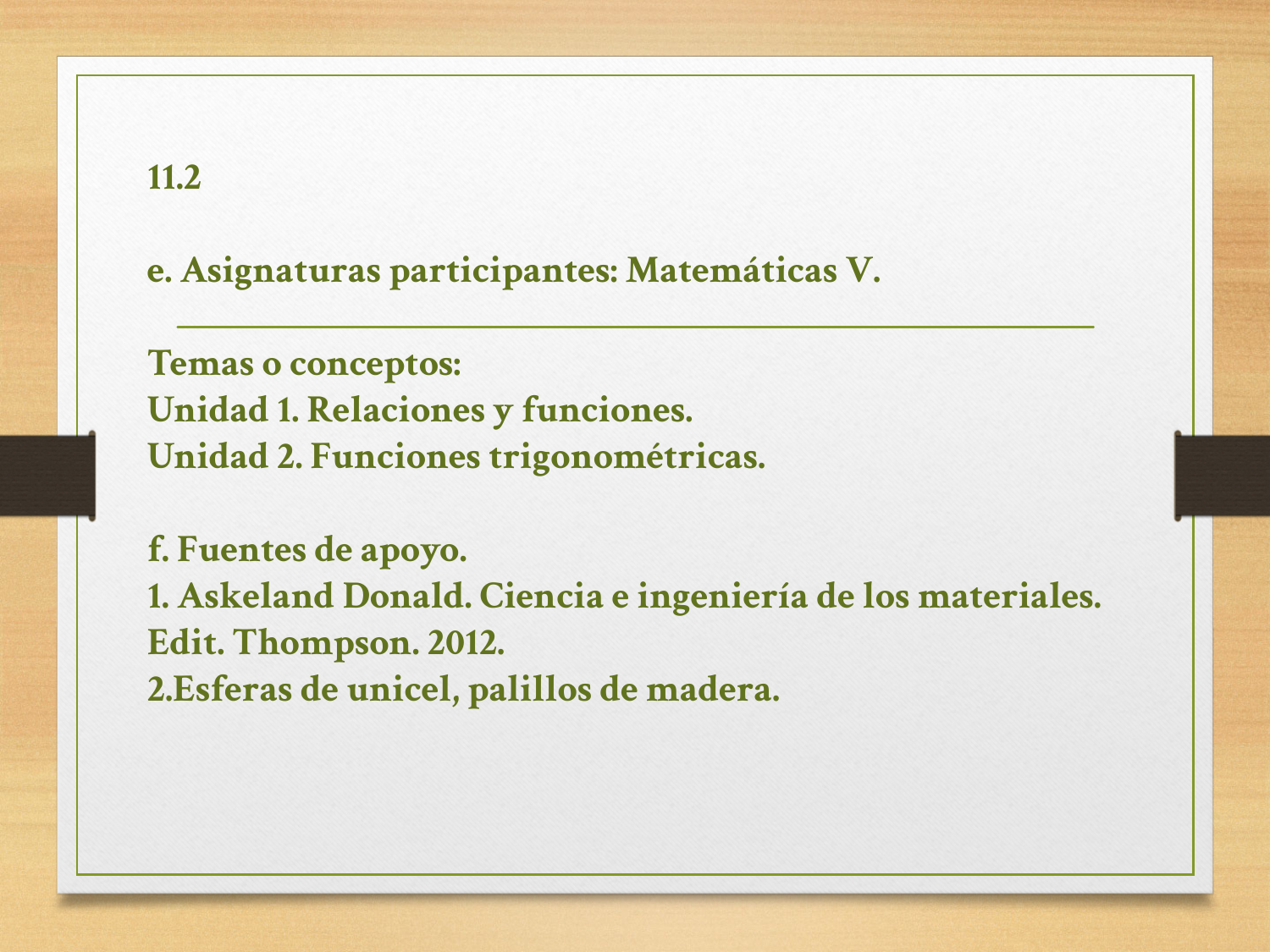

11.2

e. Asignaturas participantes: Matemáticas V.

Temas o conceptos:
Unidad 1. Relaciones y funciones.
Unidad 2. Funciones trigonométricas.

f. Fuentes de apoyo.
1. Askeland Donald. Ciencia e ingeniería de los materiales.  Edit. Thompson. 2012.
2.Esferas de unicel, palillos de madera.